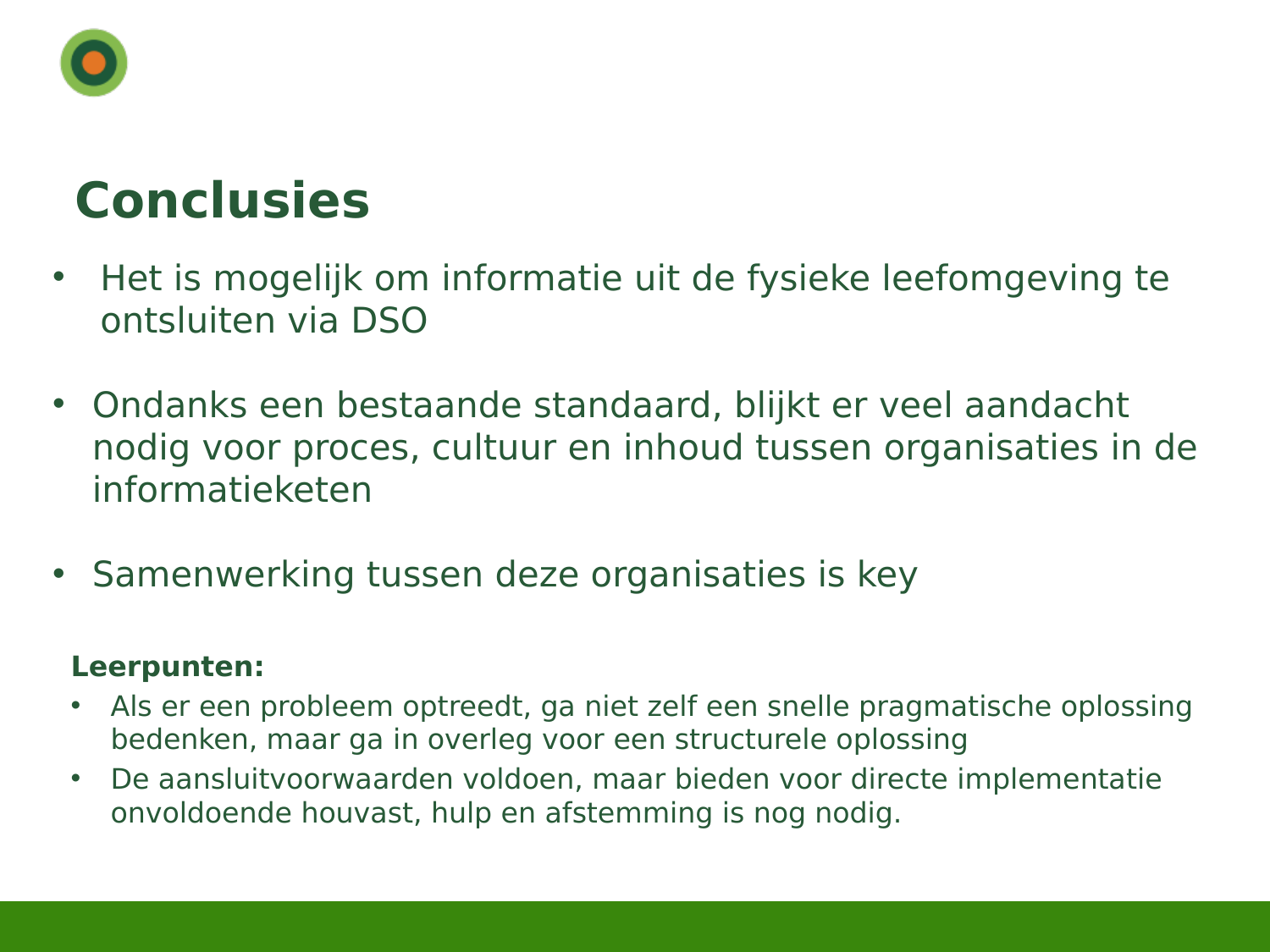

# Conclusies
Het is mogelijk om informatie uit de fysieke leefomgeving te ontsluiten via DSO

Ondanks een bestaande standaard, blijkt er veel aandacht nodig voor proces, cultuur en inhoud tussen organisaties in de informatieketen

Samenwerking tussen deze organisaties is key

Leerpunten:
Als er een probleem optreedt, ga niet zelf een snelle pragmatische oplossing bedenken, maar ga in overleg voor een structurele oplossing
De aansluitvoorwaarden voldoen, maar bieden voor directe implementatie onvoldoende houvast, hulp en afstemming is nog nodig.